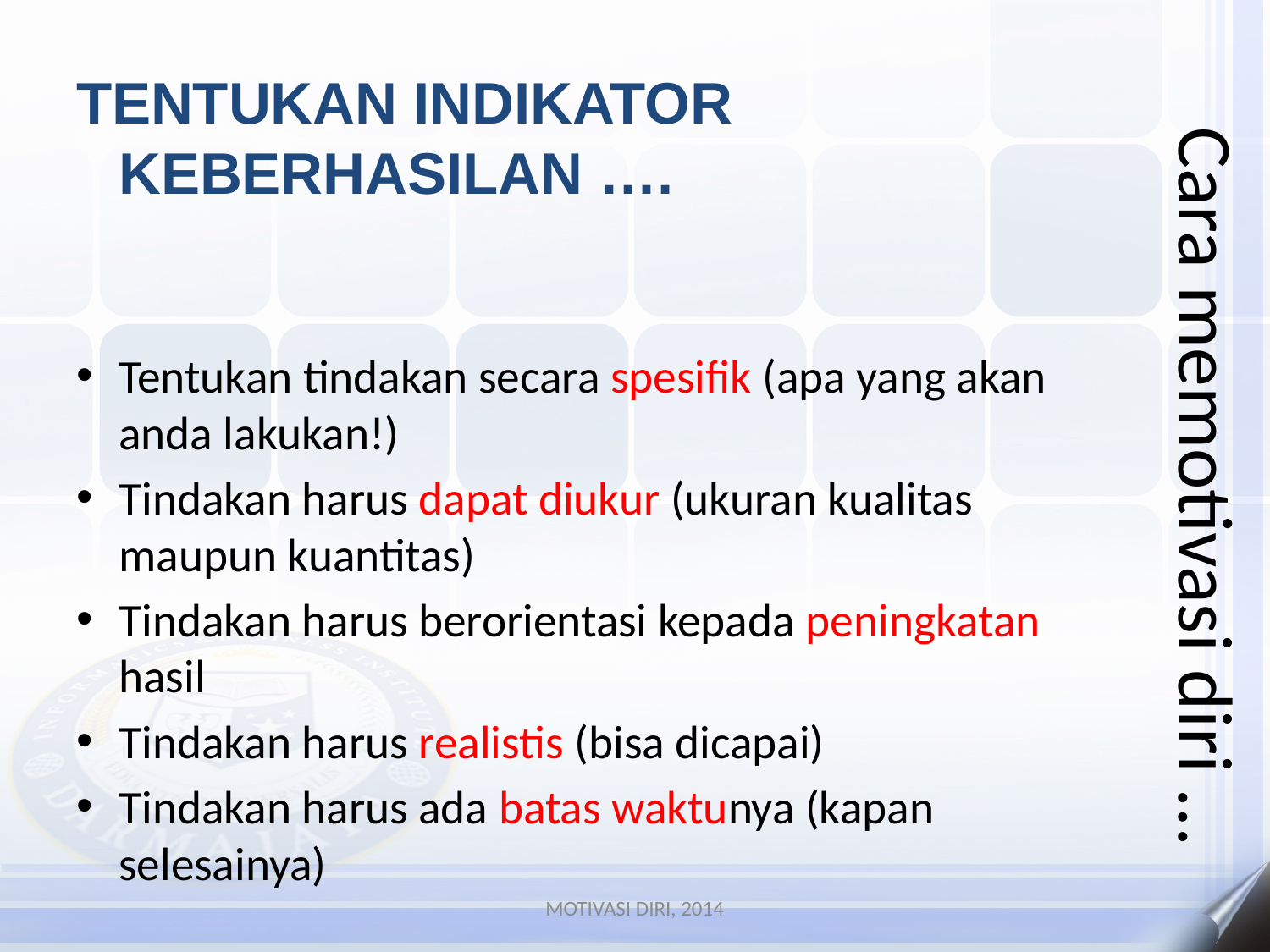

TENTUKAN INDIKATOR KEBERHASILAN ….

Tentukan tindakan secara spesifik (apa yang akan anda lakukan!)
Tindakan harus dapat diukur (ukuran kualitas maupun kuantitas)
Tindakan harus berorientasi kepada peningkatan hasil
Tindakan harus realistis (bisa dicapai)
Tindakan harus ada batas waktunya (kapan selesainya)

# Cara memotivasi diri …
MOTIVASI DIRI, 2014